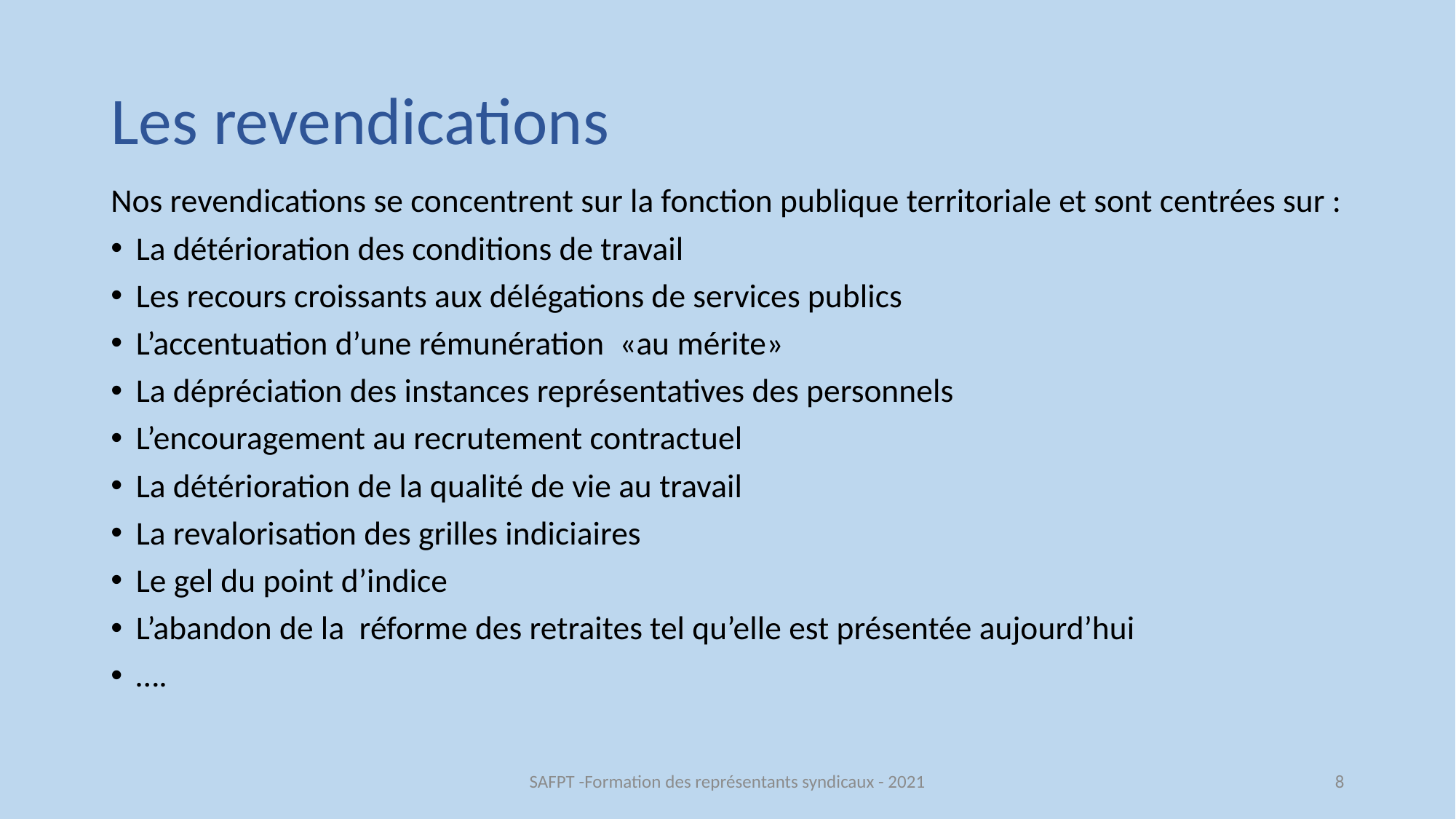

# Les revendications
Nos revendications se concentrent sur la fonction publique territoriale et sont centrées sur :
La détérioration des conditions de travail
Les recours croissants aux délégations de services publics
L’accentuation d’une rémunération  «au mérite»
La dépréciation des instances représentatives des personnels
L’encouragement au recrutement contractuel
La détérioration de la qualité de vie au travail
La revalorisation des grilles indiciaires
Le gel du point d’indice
L’abandon de la  réforme des retraites tel qu’elle est présentée aujourd’hui
….

SAFPT -Formation des représentants syndicaux - 2021
8